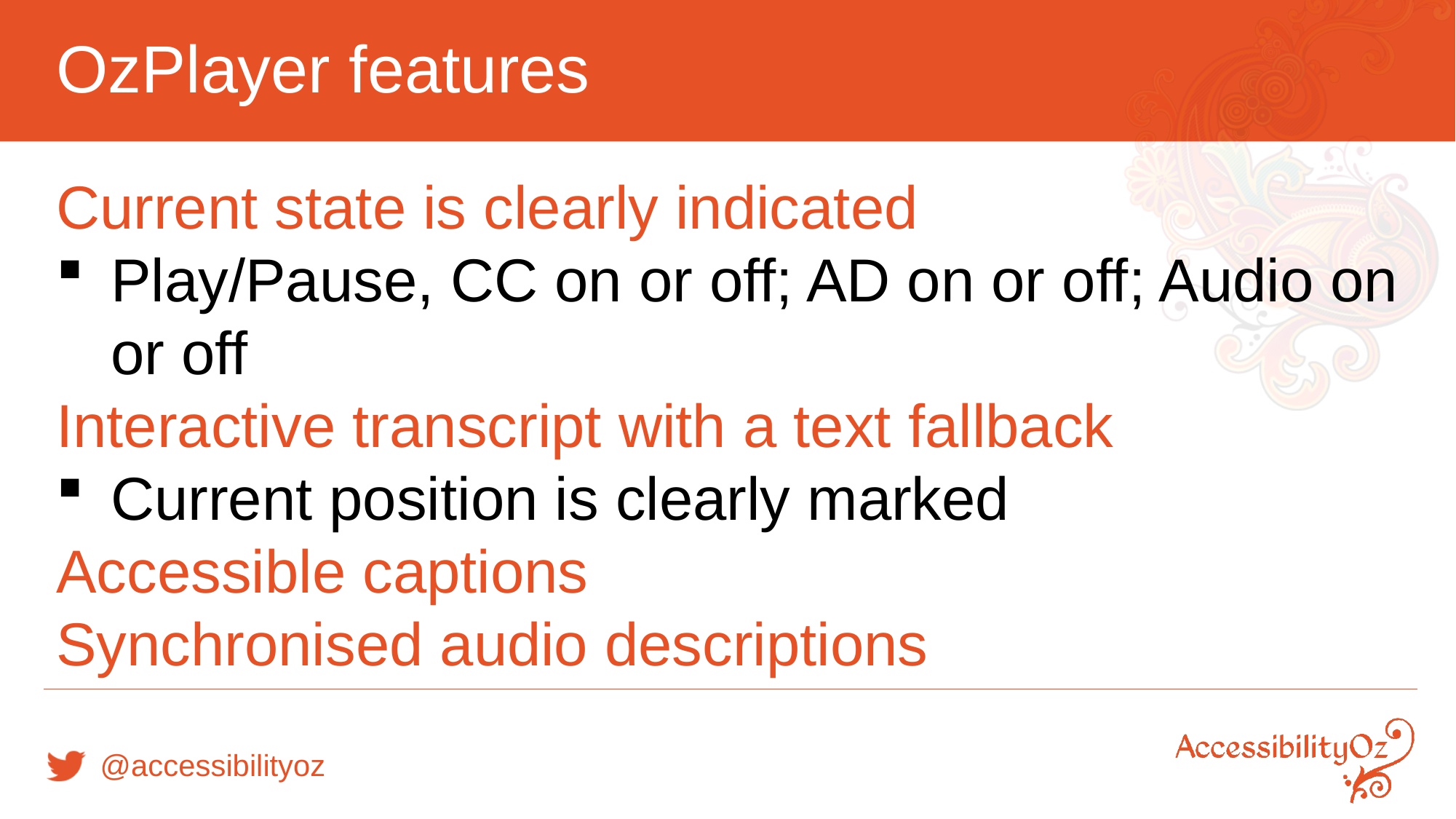

# OzPlayer features
Current state is clearly indicated
Play/Pause, CC on or off; AD on or off; Audio on or off
Interactive transcript with a text fallback
Current position is clearly marked
Accessible captions
Synchronised audio descriptions